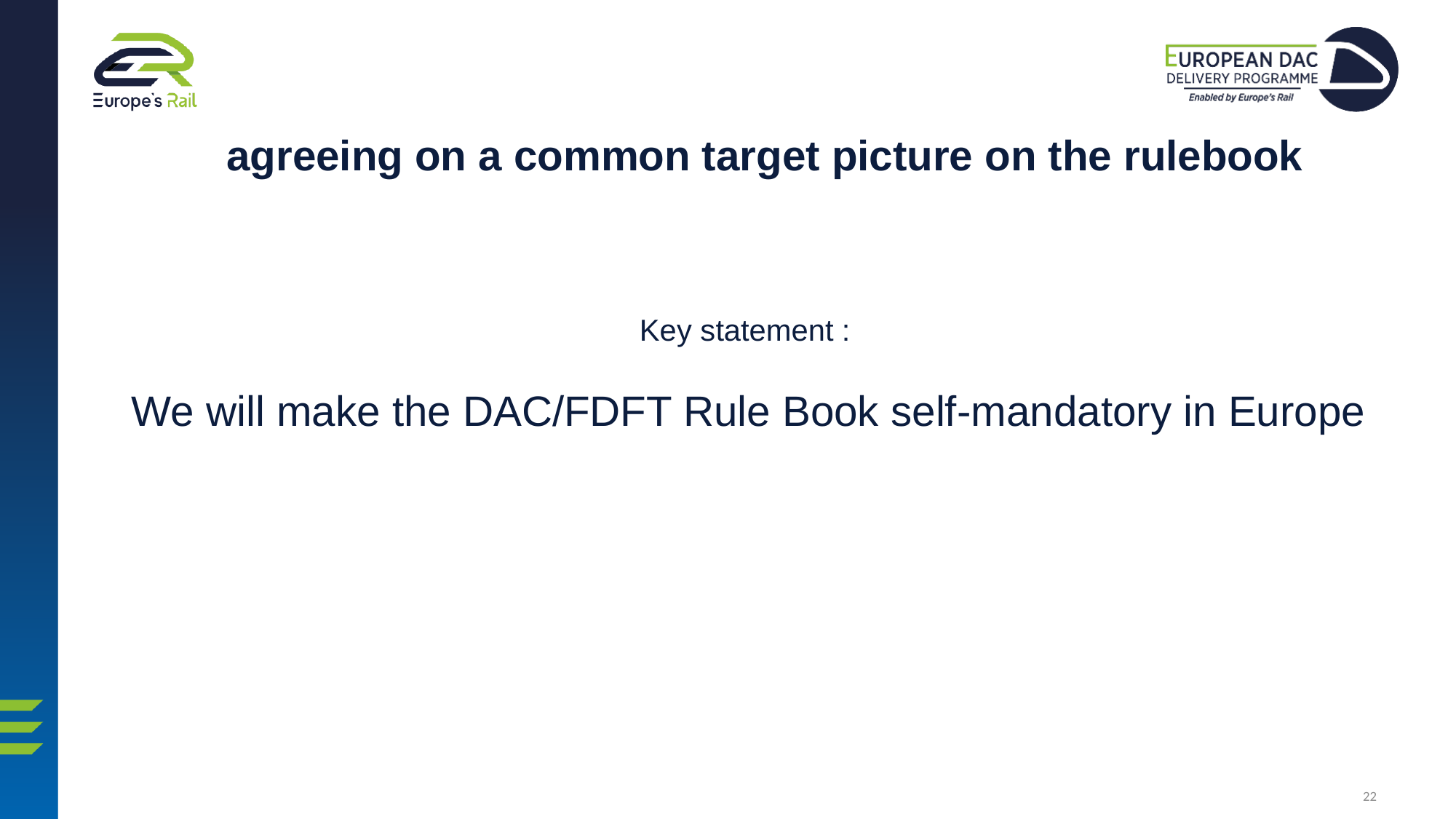

# agreeing on a common target picture on the rulebook
Key statement :

We will make the DAC/FDFT Rule Book self-mandatory in Europe
22